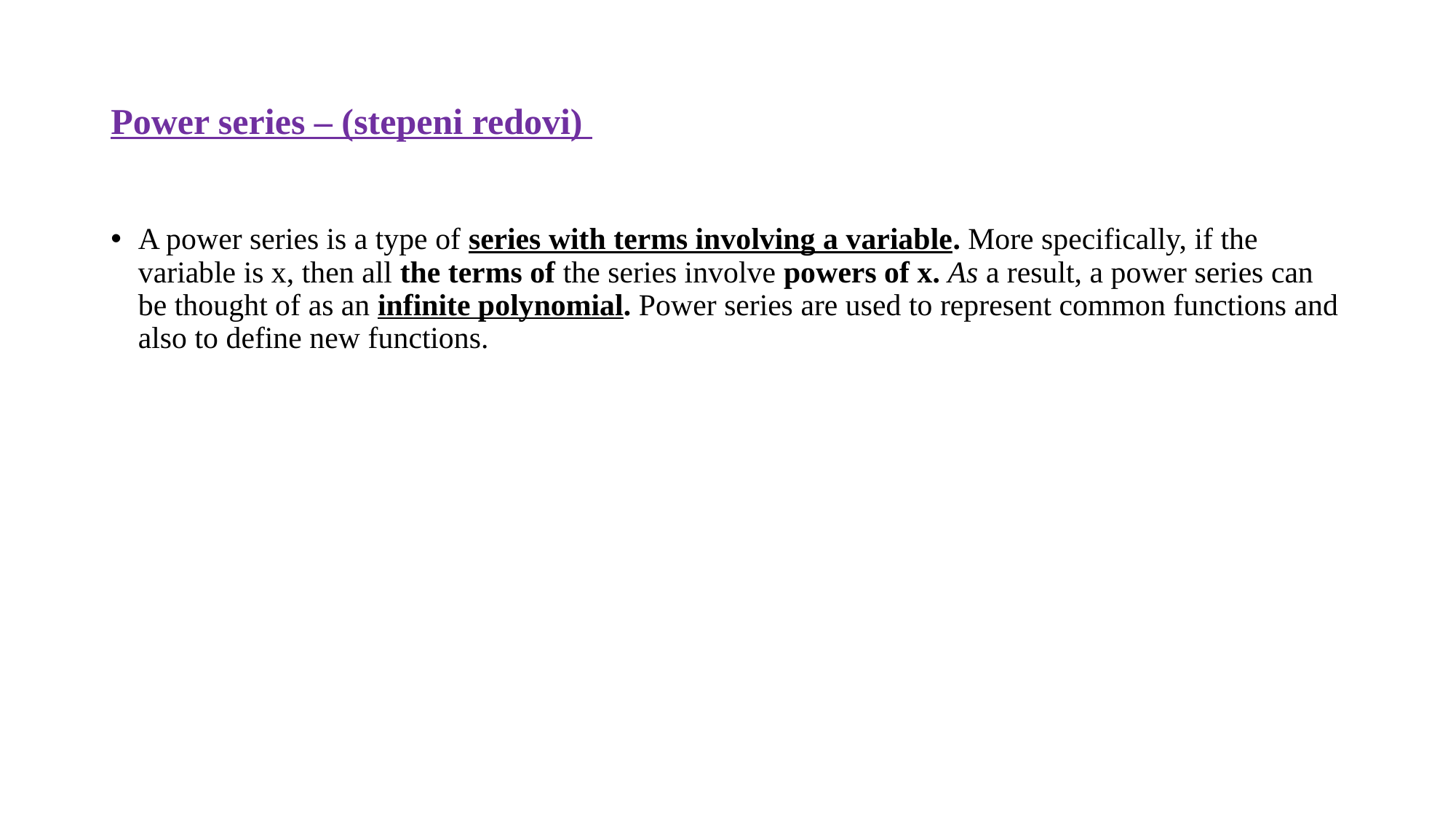

# Power series – (stepeni redovi)
A power series is a type of series with terms involving a variable. More specifically, if the variable is x, then all the terms of the series involve powers of x. As a result, a power series can be thought of as an infinite polynomial. Power series are used to represent common functions and also to define new functions.